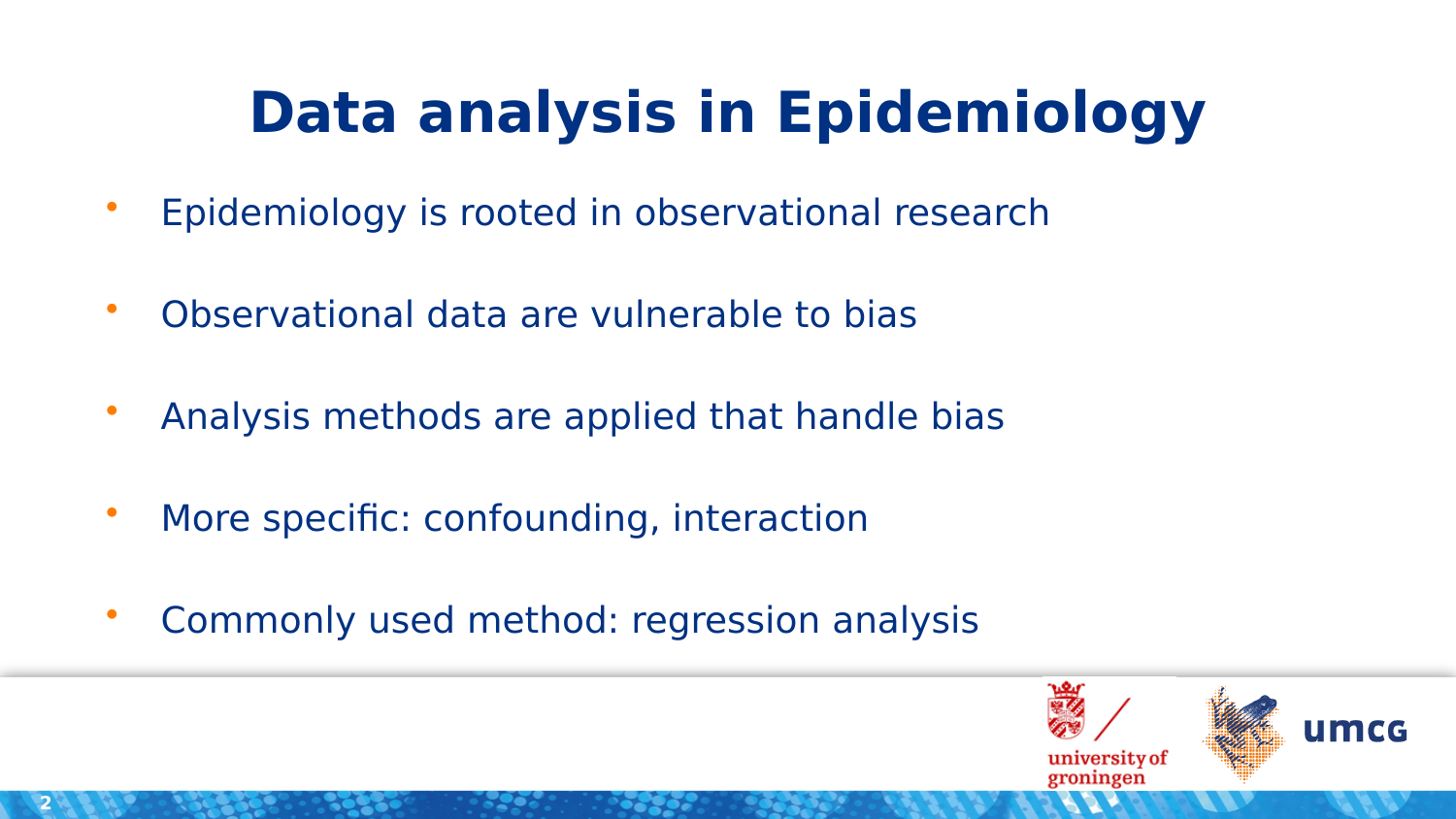

# Data analysis in Epidemiology
Epidemiology is rooted in observational research

Observational data are vulnerable to bias

Analysis methods are applied that handle bias

More specific: confounding, interaction

Commonly used method: regression analysis

2